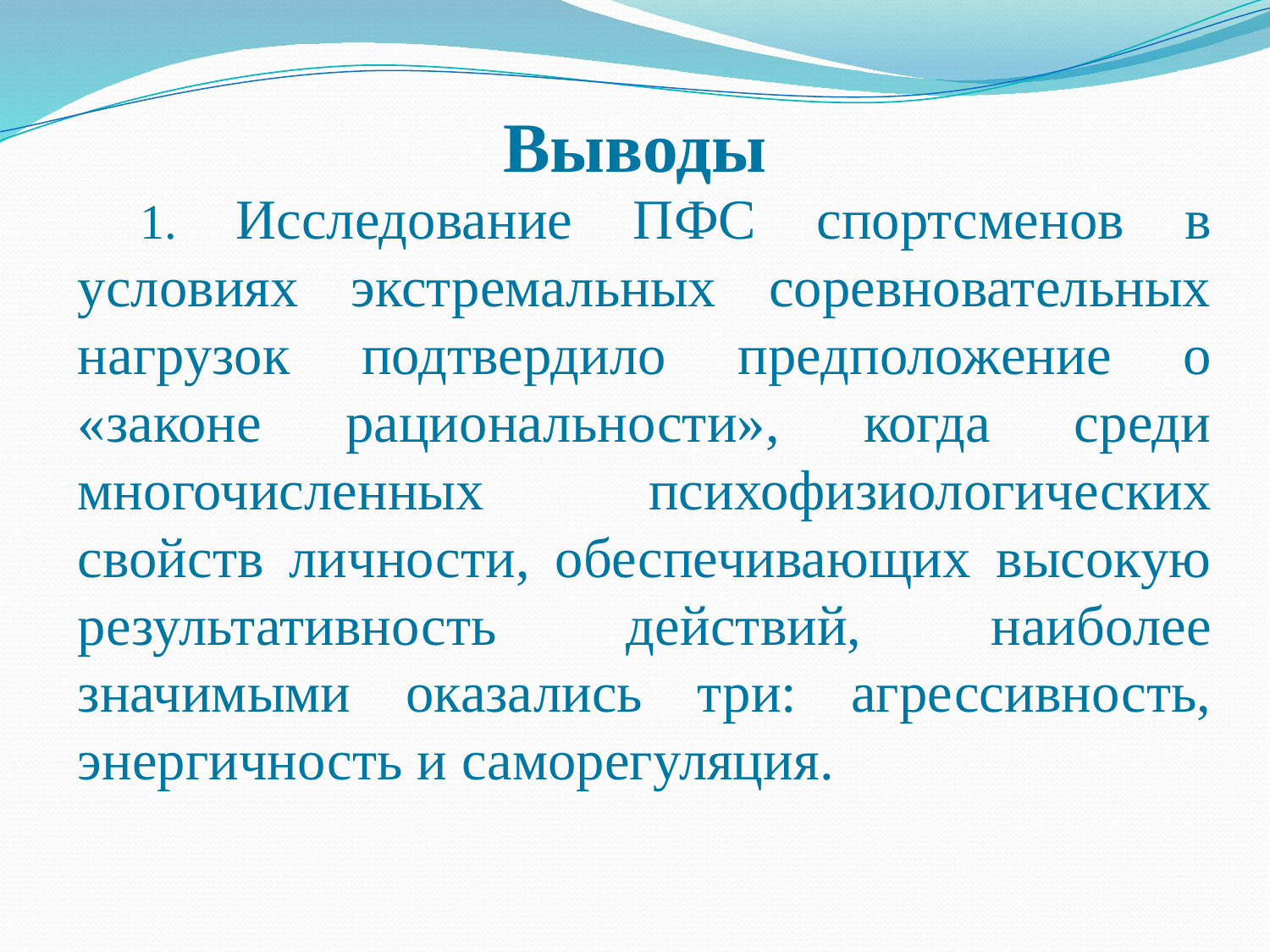

# Выводы
1. Исследование ПФС спортсменов в условиях экстремальных соревновательных нагрузок подтвердило предположение о «законе рациональности», когда среди многочисленных психофизиологических свойств личности, обеспечивающих высокую результативность действий, наиболее значимыми оказались три: агрессивность, энергичность и саморегуляция.